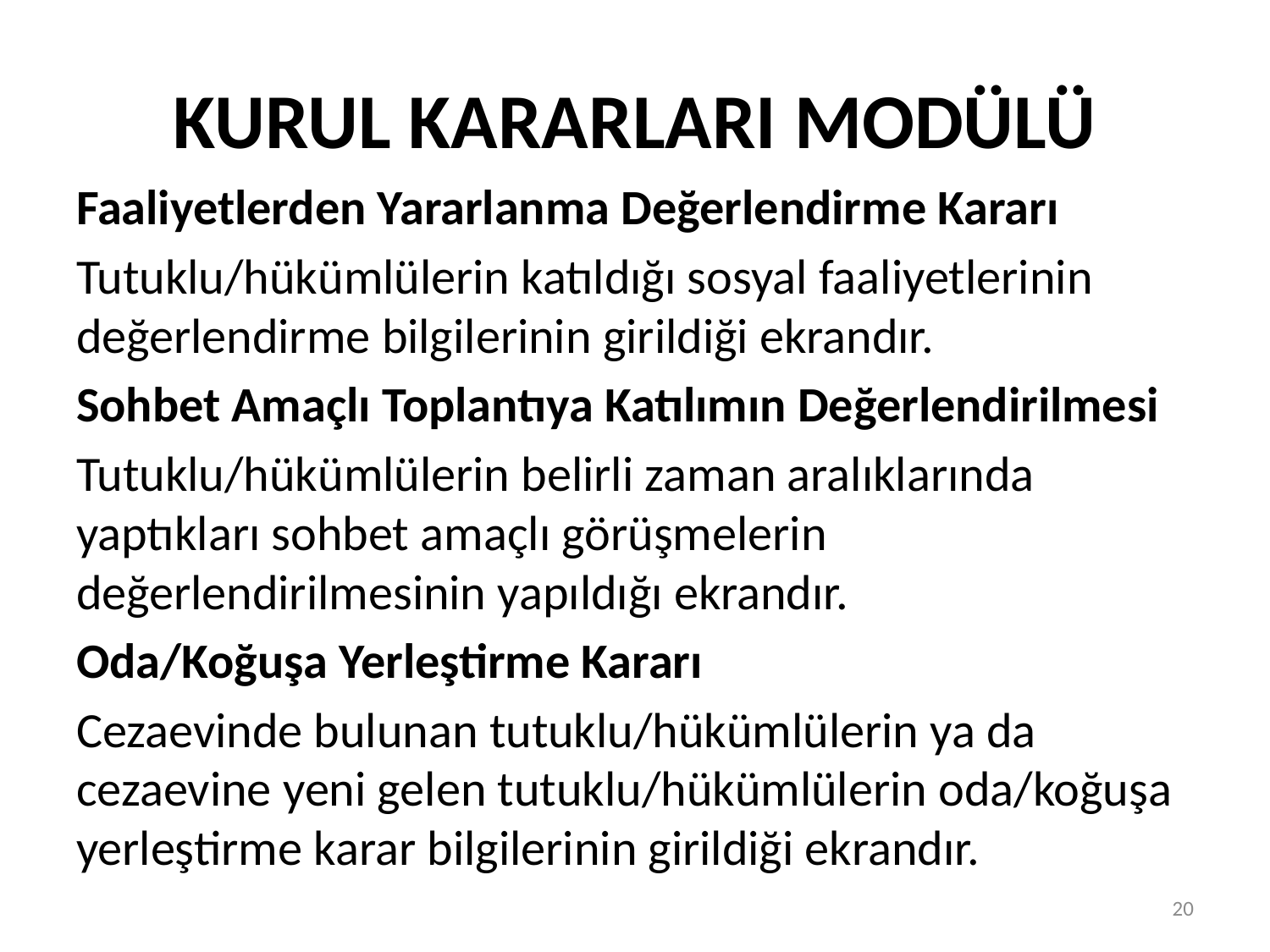

# KURUL KARARLARI MODÜLÜ
Faaliyetlerden Yararlanma Değerlendirme Kararı
Tutuklu/hükümlülerin katıldığı sosyal faaliyetlerinin değerlendirme bilgilerinin girildiği ekrandır.
Sohbet Amaçlı Toplantıya Katılımın Değerlendirilmesi
Tutuklu/hükümlülerin belirli zaman aralıklarında yaptıkları sohbet amaçlı görüşmelerin değerlendirilmesinin yapıldığı ekrandır.
Oda/Koğuşa Yerleştirme Kararı
Cezaevinde bulunan tutuklu/hükümlülerin ya da cezaevine yeni gelen tutuklu/hükümlülerin oda/koğuşa yerleştirme karar bilgilerinin girildiği ekrandır.
20